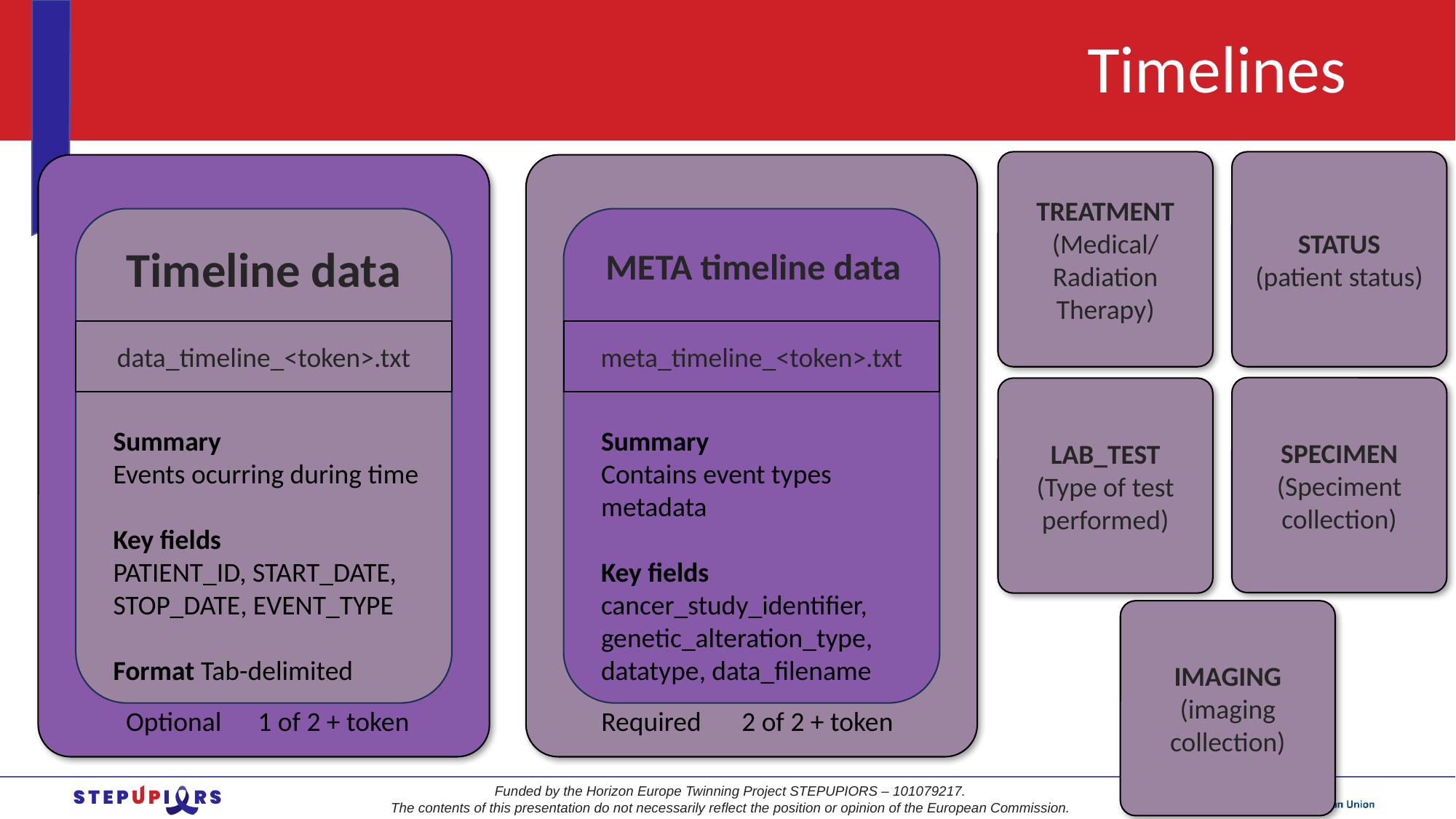

# Timelines
TREATMENT
(Medical/Radiation Therapy)
STATUS
(patient status)

Timeline data
data_timeline_<token>.txt
Summary
Events ocurring during time

Key fields
PATIENT_ID, START_DATE, STOP_DATE, EVENT_TYPE

Format Tab-delimited

META timeline data
meta_timeline_<token>.txt
Summary
Contains event types metadata

Key fields
cancer_study_identifier, genetic_alteration_type, datatype, data_filename

SPECIMEN
(Speciment collection)
LAB_TEST
(Type of test performed)
IMAGING
(imaging collection)
| Optional | 1 of 2 + token |
| --- | --- |
| Required | 2 of 2 + token |
| --- | --- |